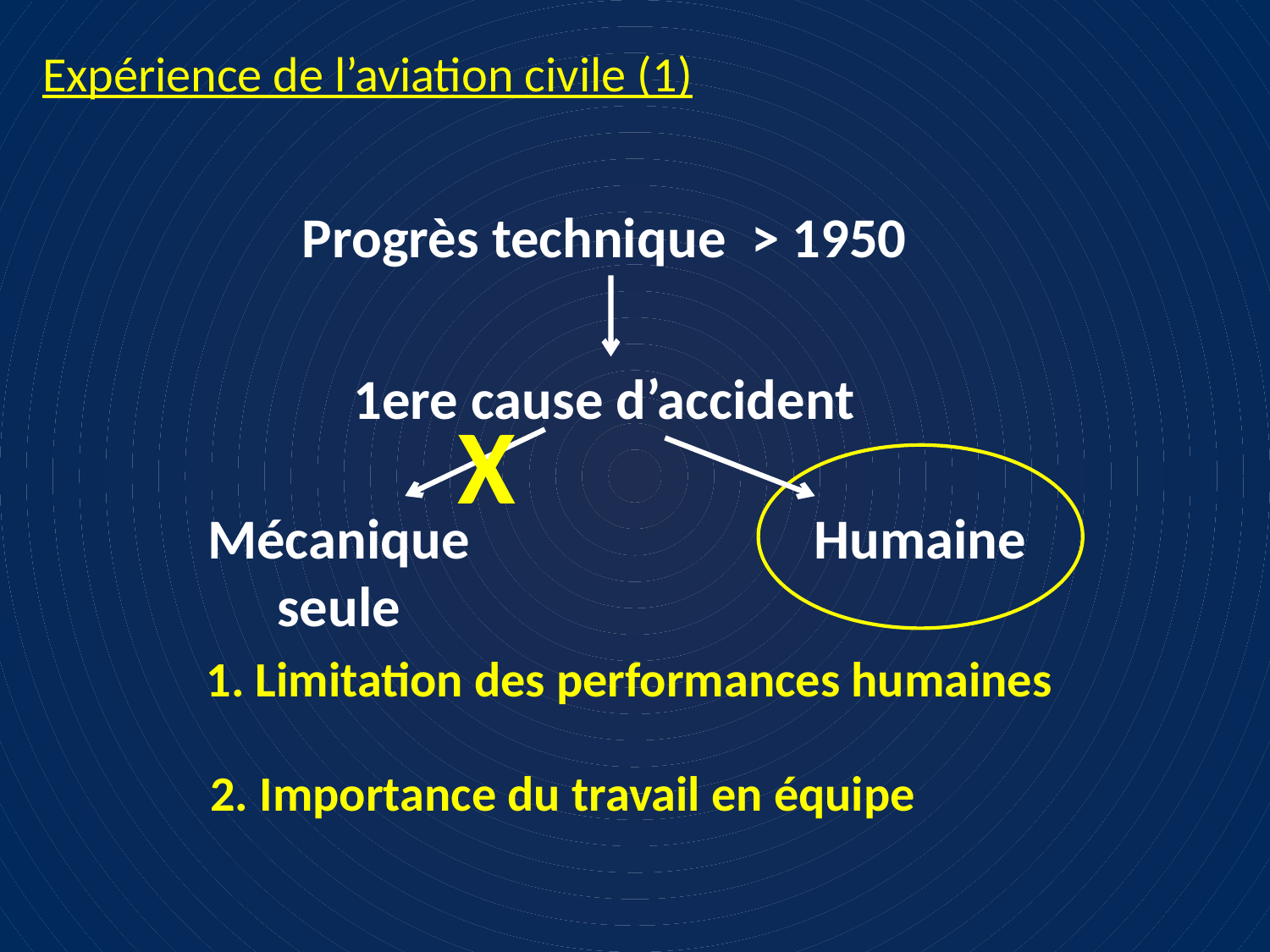

Expérience de l’aviation civile (1)
Progrès technique  > 1950
1ere cause d’accident
X

Mécanique
seule
Humaine
1. Limitation des performances humaines
2. Importance du travail en équipe